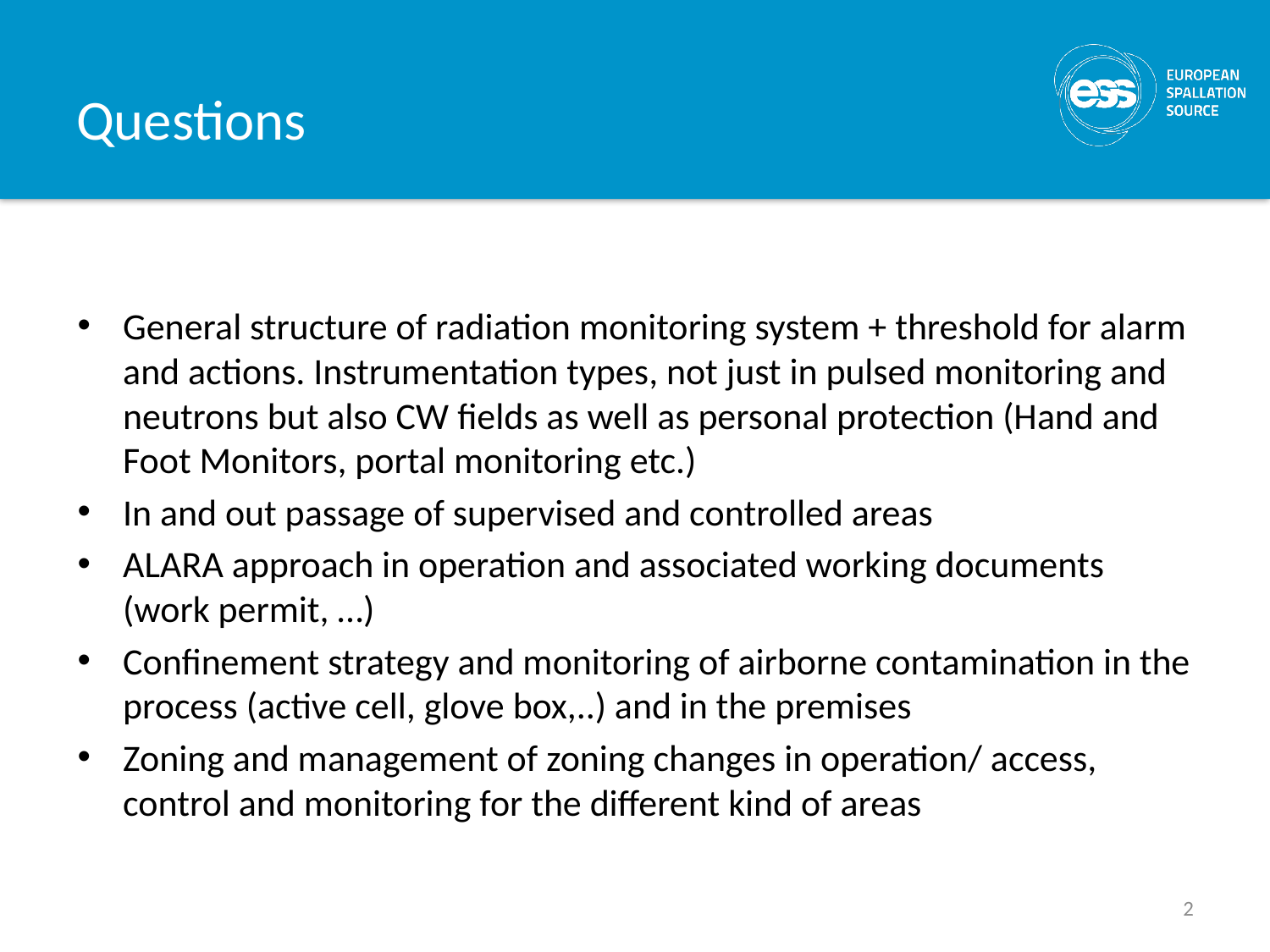

# Questions
General structure of radiation monitoring system + threshold for alarm and actions. Instrumentation types, not just in pulsed monitoring and neutrons but also CW fields as well as personal protection (Hand and Foot Monitors, portal monitoring etc.)
In and out passage of supervised and controlled areas
ALARA approach in operation and associated working documents (work permit, …)
Confinement strategy and monitoring of airborne contamination in the process (active cell, glove box,..) and in the premises
Zoning and management of zoning changes in operation/ access, control and monitoring for the different kind of areas

2